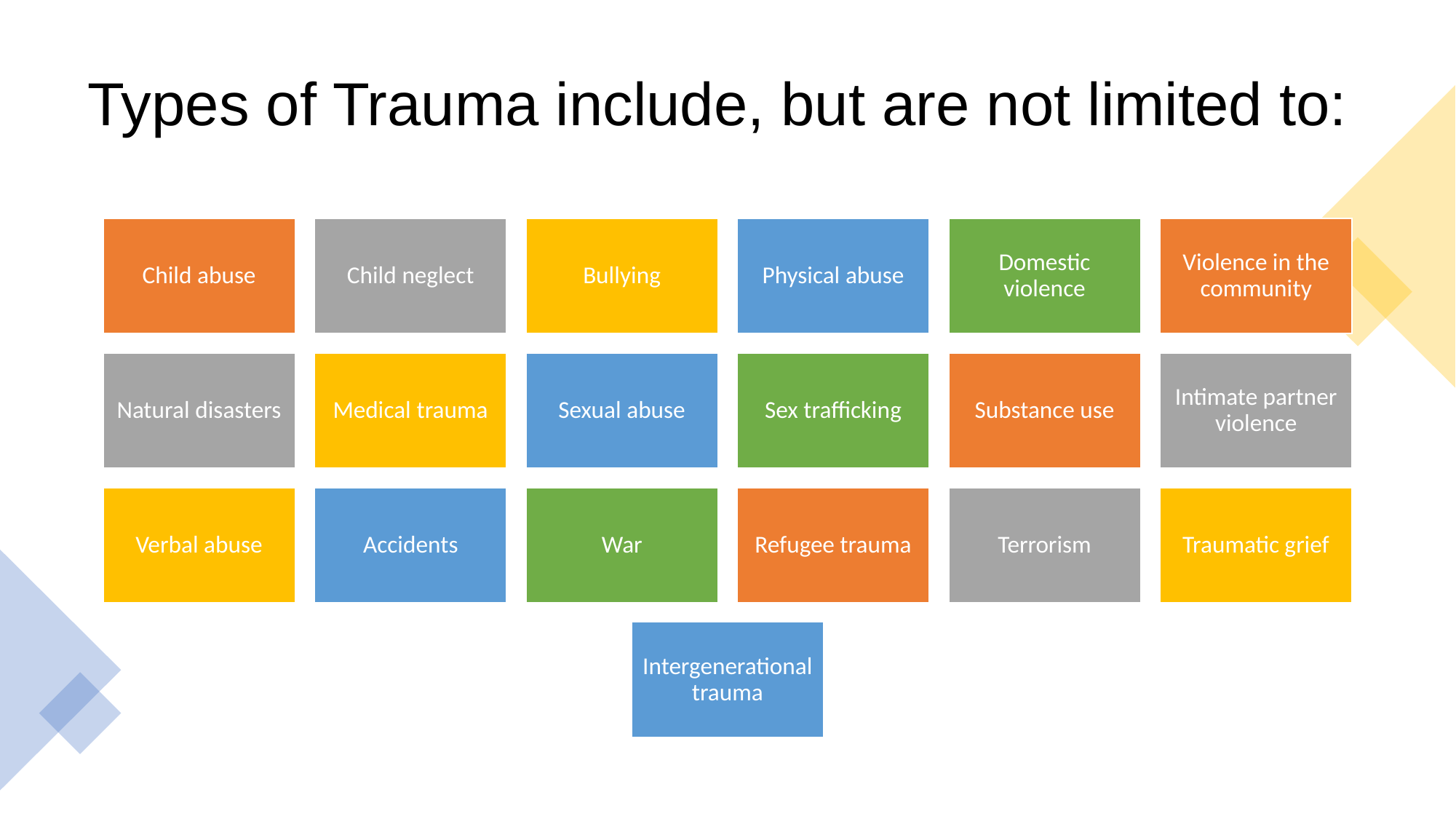

# Types of Trauma include, but are not limited to:

Child abuse
Child neglect
Bullying
Physical abuse
Domestic violence
Violence in the community
Natural disasters
Medical trauma
Sexual abuse
Sex trafficking
Substance use
Intimate partner violence
Verbal abuse
Accidents
War
Refugee trauma
Terrorism
Traumatic grief
Intergenerational trauma